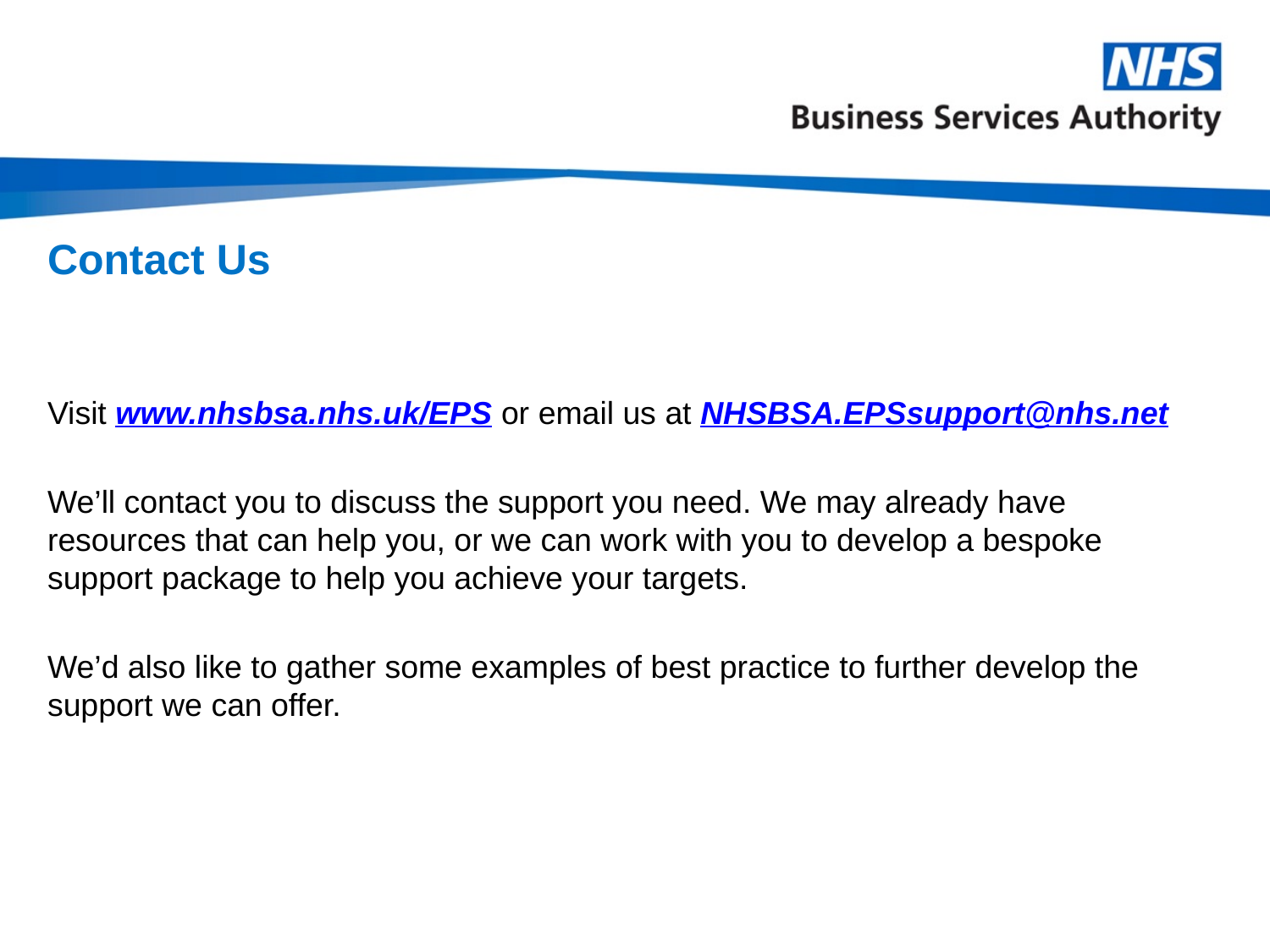

# Contact Us
Visit www.nhsbsa.nhs.uk/EPS or email us at NHSBSA.EPSsupport@nhs.net

We’ll contact you to discuss the support you need. We may already have resources that can help you, or we can work with you to develop a bespoke support package to help you achieve your targets.

We’d also like to gather some examples of best practice to further develop the support we can offer.